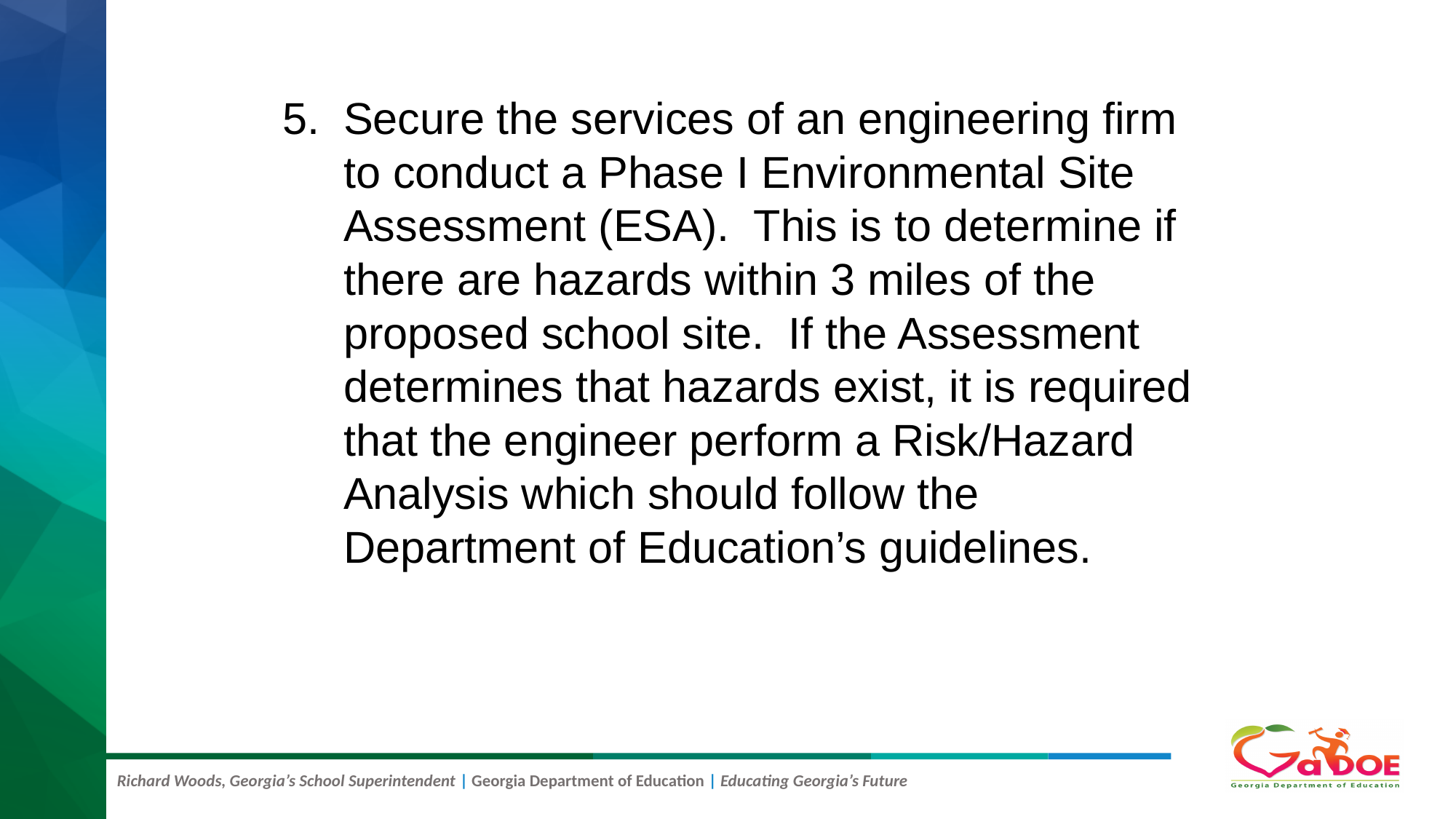

Secure the services of an engineering firm to conduct a Phase I Environmental Site Assessment (ESA).  This is to determine if there are hazards within 3 miles of the proposed school site.  If the Assessment determines that hazards exist, it is required that the engineer perform a Risk/Hazard Analysis which should follow the Department of Education’s guidelines.